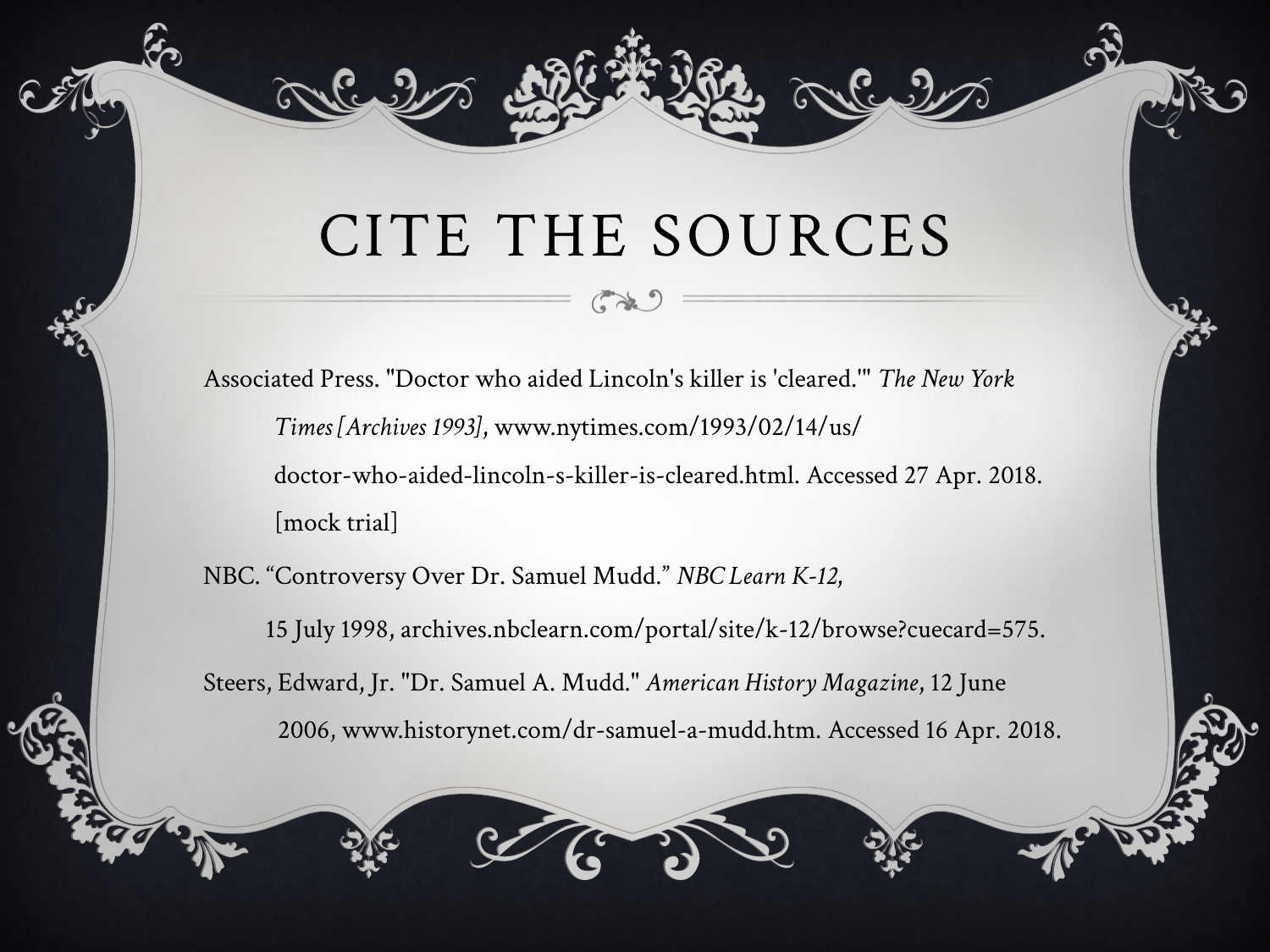

# Cite the Sources
Associated Press. "Doctor who aided Lincoln's killer is 'cleared.'" The New York Times [Archives 1993], www.nytimes.com/1993/02/14/us/
doctor-who-aided-lincoln-s-killer-is-cleared.html. Accessed 27 Apr. 2018. [mock trial]
NBC. “Controversy Over Dr. Samuel Mudd.” NBC Learn K-12,
15 July 1998, archives.nbclearn.com/portal/site/k-12/browse?cuecard=575.
Steers, Edward, Jr. "Dr. Samuel A. Mudd." American History Magazine, 12 June
  2006, www.historynet.com/dr-samuel-a-mudd.htm. Accessed 16 Apr. 2018.